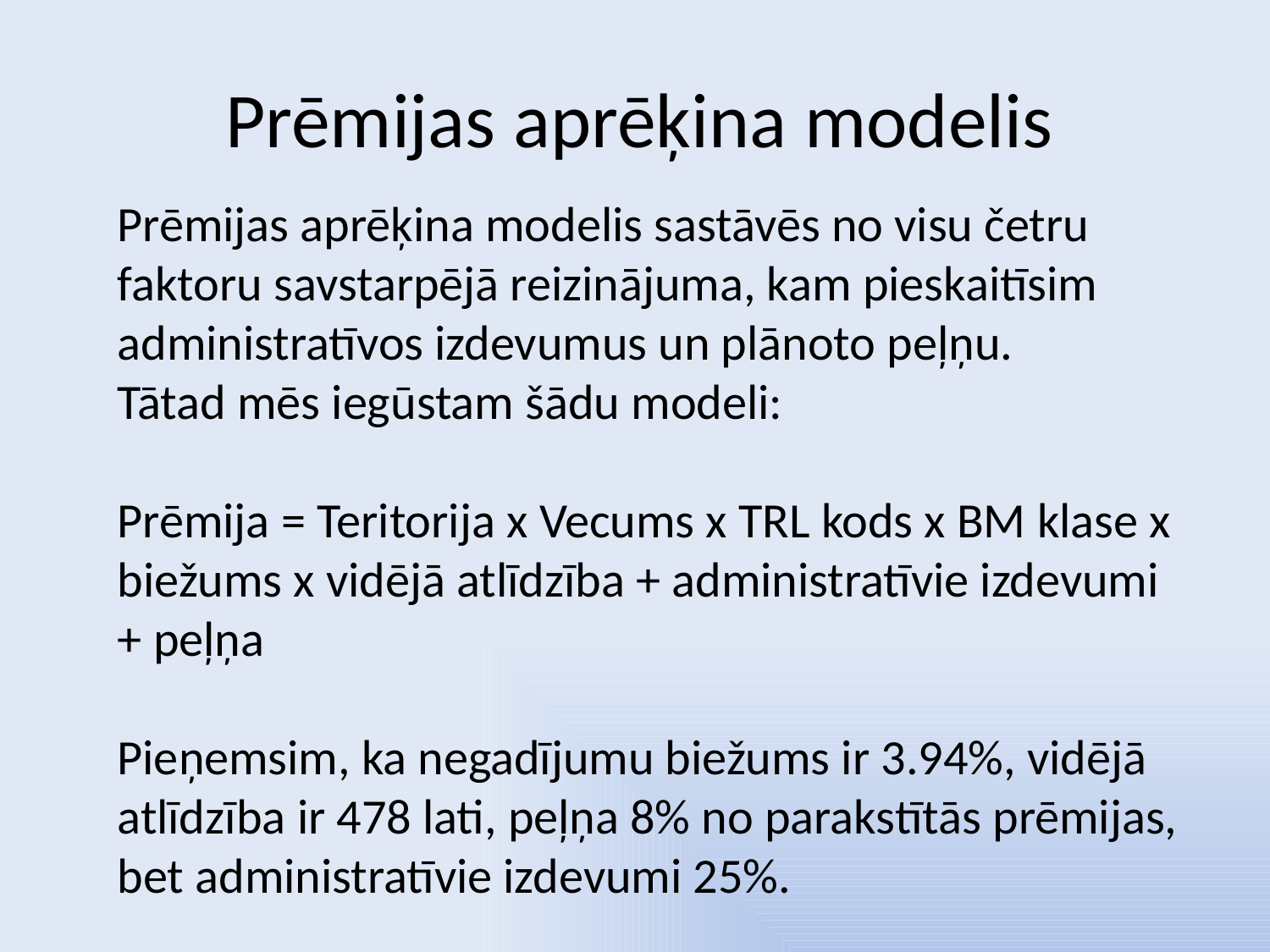

# Prēmijas aprēķina modelis
Prēmijas aprēķina modelis sastāvēs no visu četru faktoru savstarpējā reizinājuma, kam pieskaitīsim administratīvos izdevumus un plānoto peļņu.
Tātad mēs iegūstam šādu modeli:

Prēmija = Teritorija x Vecums x TRL kods x BM klase x biežums x vidējā atlīdzība + administratīvie izdevumi + peļņa

Pieņemsim, ka negadījumu biežums ir 3.94%, vidējā atlīdzība ir 478 lati, peļņa 8% no parakstītās prēmijas, bet administratīvie izdevumi 25%.